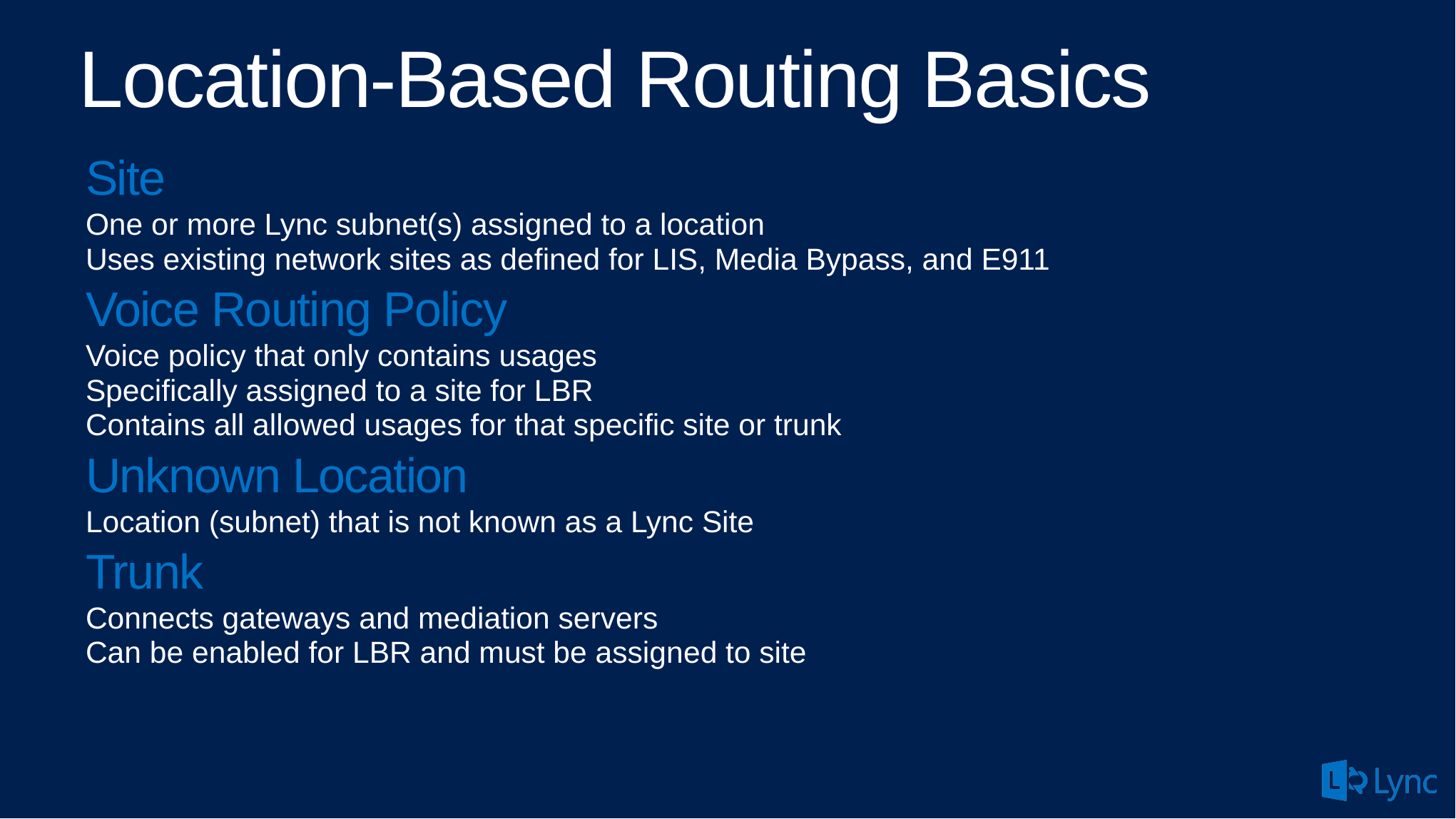

# Location-Based Routing Basics
Site
One or more Lync subnet(s) assigned to a location
Uses existing network sites as defined for LIS, Media Bypass, and E911
Voice Routing Policy
Voice policy that only contains usages
Specifically assigned to a site for LBR
Contains all allowed usages for that specific site or trunk
Unknown Location
Location (subnet) that is not known as a Lync Site
Trunk
Connects gateways and mediation servers
Can be enabled for LBR and must be assigned to site

27